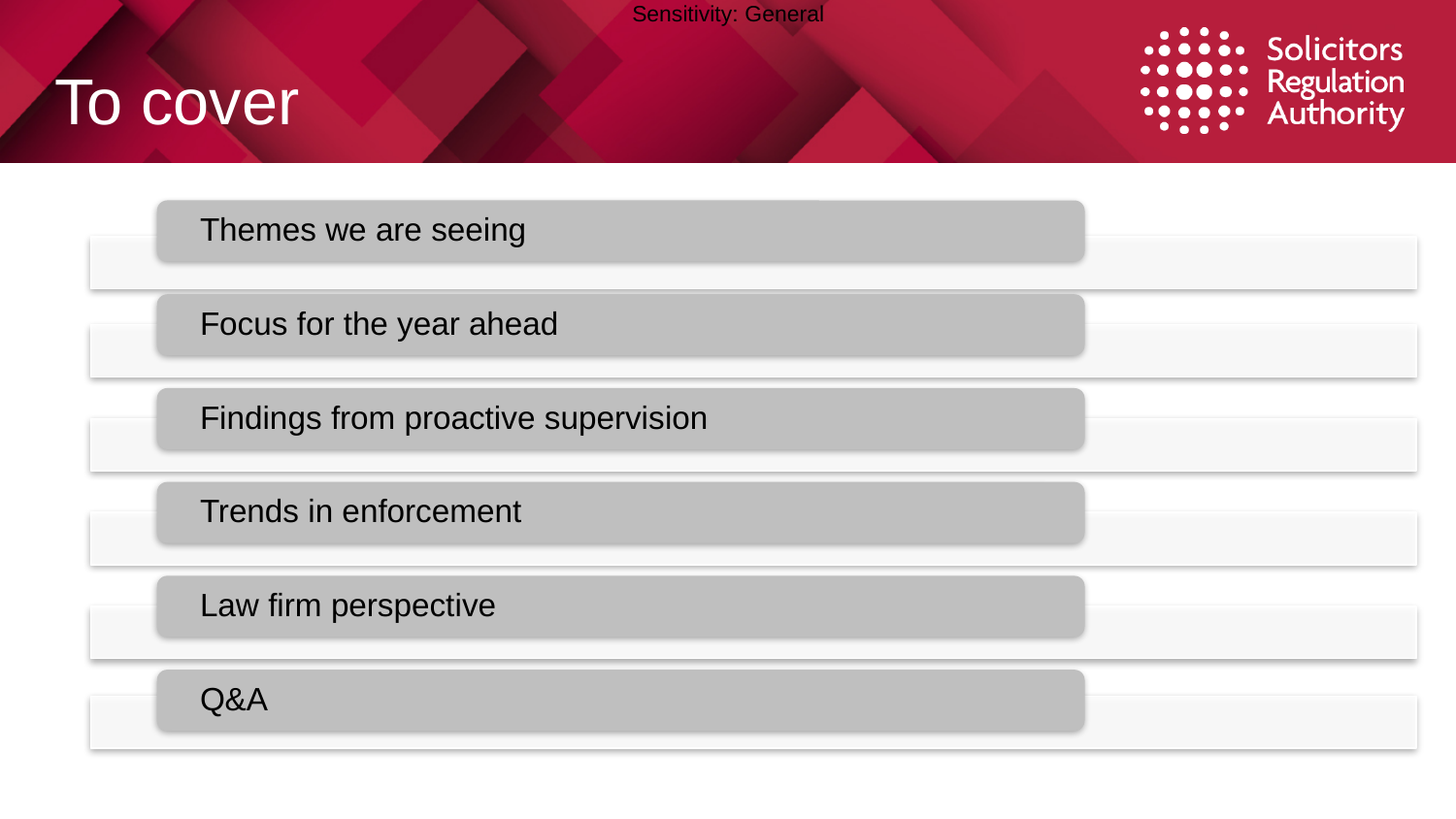

# To cover
Themes we are seeing
Focus for the year ahead
Findings from proactive supervision
Trends in enforcement
Law firm perspective
Q&A